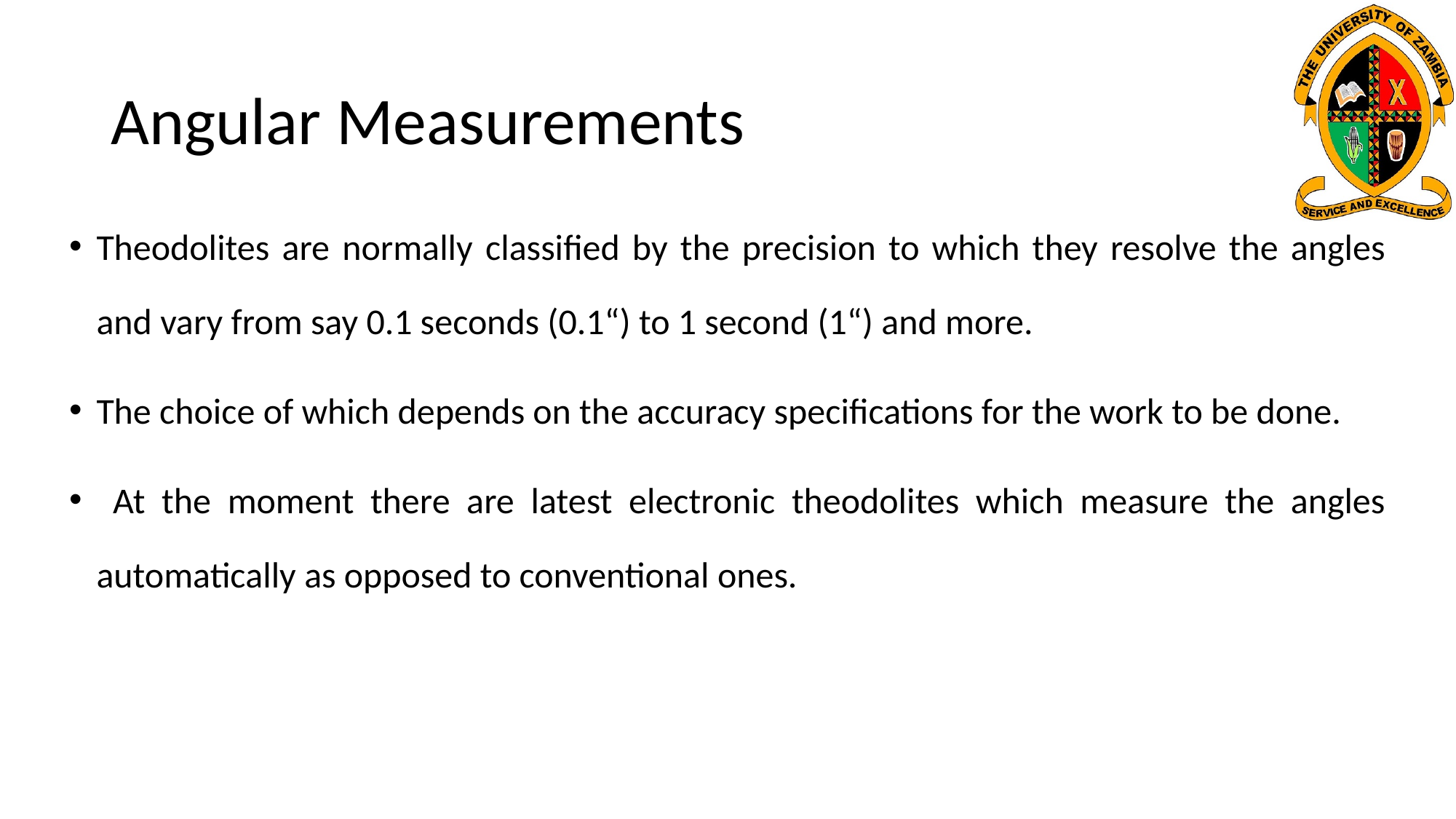

# Angular Measurements
Theodolites are normally classified by the precision to which they resolve the angles and vary from say 0.1 seconds (0.1“) to 1 second (1“) and more.
The choice of which depends on the accuracy specifications for the work to be done.
 At the moment there are latest electronic theodolites which measure the angles automatically as opposed to conventional ones.